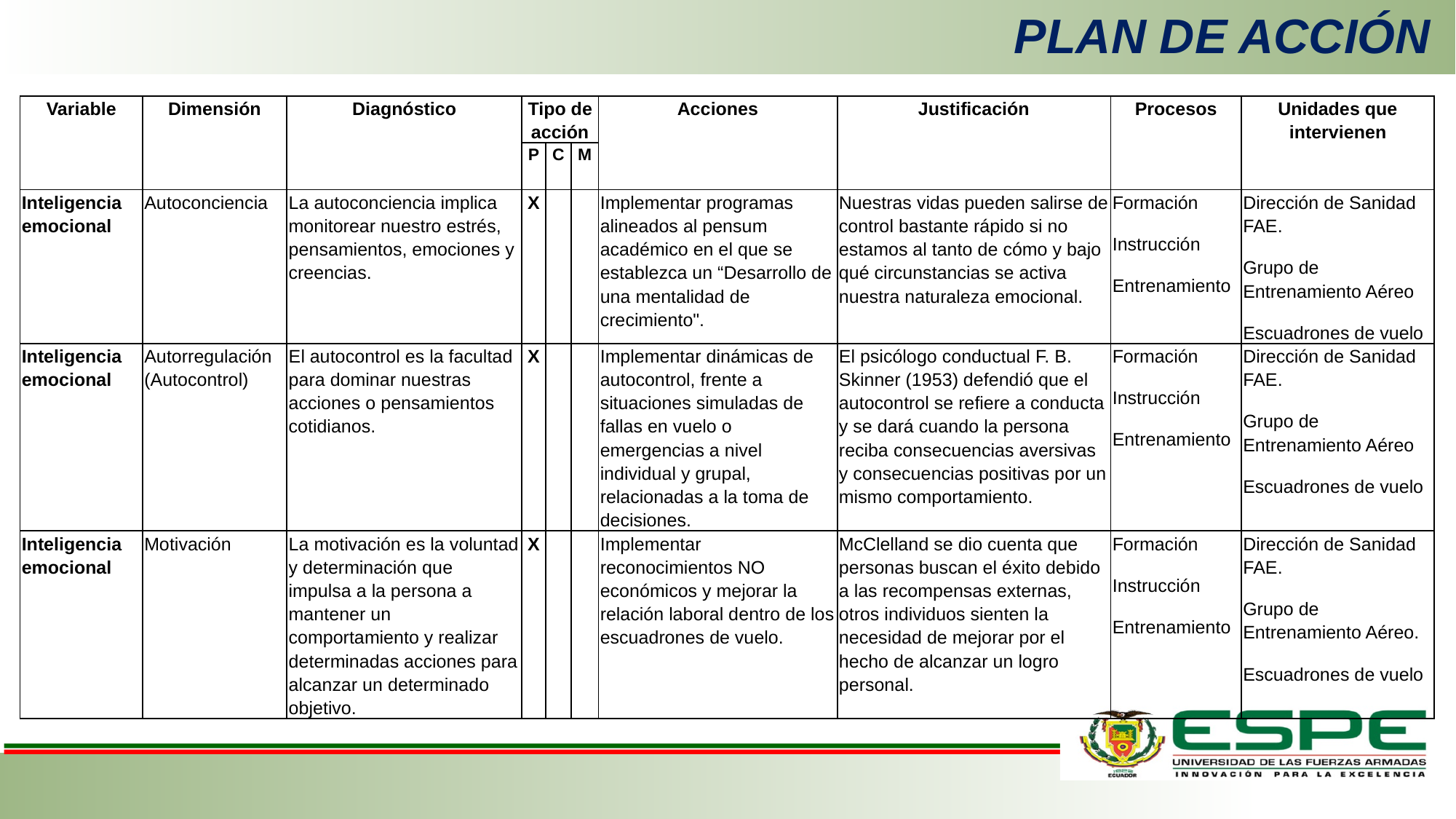

PLAN DE ACCIÓN
| Variable | Dimensión | Diagnóstico | Tipo de acción |  |  | Acciones | Justificación | Procesos | Unidades que intervienen |
| --- | --- | --- | --- | --- | --- | --- | --- | --- | --- |
|  |  |  | P | C | M |  |  |  |  |
| Inteligencia emocional | Autoconciencia | La autoconciencia implica monitorear nuestro estrés, pensamientos, emociones y creencias. | X |  |  | Implementar programas alineados al pensum académico en el que se establezca un “Desarrollo de una mentalidad de crecimiento". | Nuestras vidas pueden salirse de control bastante rápido si no estamos al tanto de cómo y bajo qué circunstancias se activa nuestra naturaleza emocional. | Formación Instrucción Entrenamiento | Dirección de Sanidad FAE. Grupo de Entrenamiento Aéreo Escuadrones de vuelo |
| Inteligencia emocional | Autorregulación (Autocontrol) | El autocontrol es la facultad para dominar nuestras acciones o pensamientos cotidianos. | X |  |  | Implementar dinámicas de autocontrol, frente a situaciones simuladas de fallas en vuelo o emergencias a nivel individual y grupal, relacionadas a la toma de decisiones. | El psicólogo conductual F. B. Skinner (1953) defendió que el autocontrol se refiere a conducta y se dará cuando la persona reciba consecuencias aversivas y consecuencias positivas por un mismo comportamiento. | Formación Instrucción Entrenamiento | Dirección de Sanidad FAE. Grupo de Entrenamiento Aéreo Escuadrones de vuelo |
| Inteligencia emocional | Motivación | La motivación es la voluntad y determinación que impulsa a la persona a mantener un comportamiento y realizar determinadas acciones para alcanzar un determinado objetivo. | X |  |  | Implementar reconocimientos NO económicos y mejorar la relación laboral dentro de los escuadrones de vuelo. | McClelland se dio cuenta que personas buscan el éxito debido a las recompensas externas, otros individuos sienten la necesidad de mejorar por el hecho de alcanzar un logro personal. | Formación Instrucción Entrenamiento | Dirección de Sanidad FAE. Grupo de Entrenamiento Aéreo. Escuadrones de vuelo |